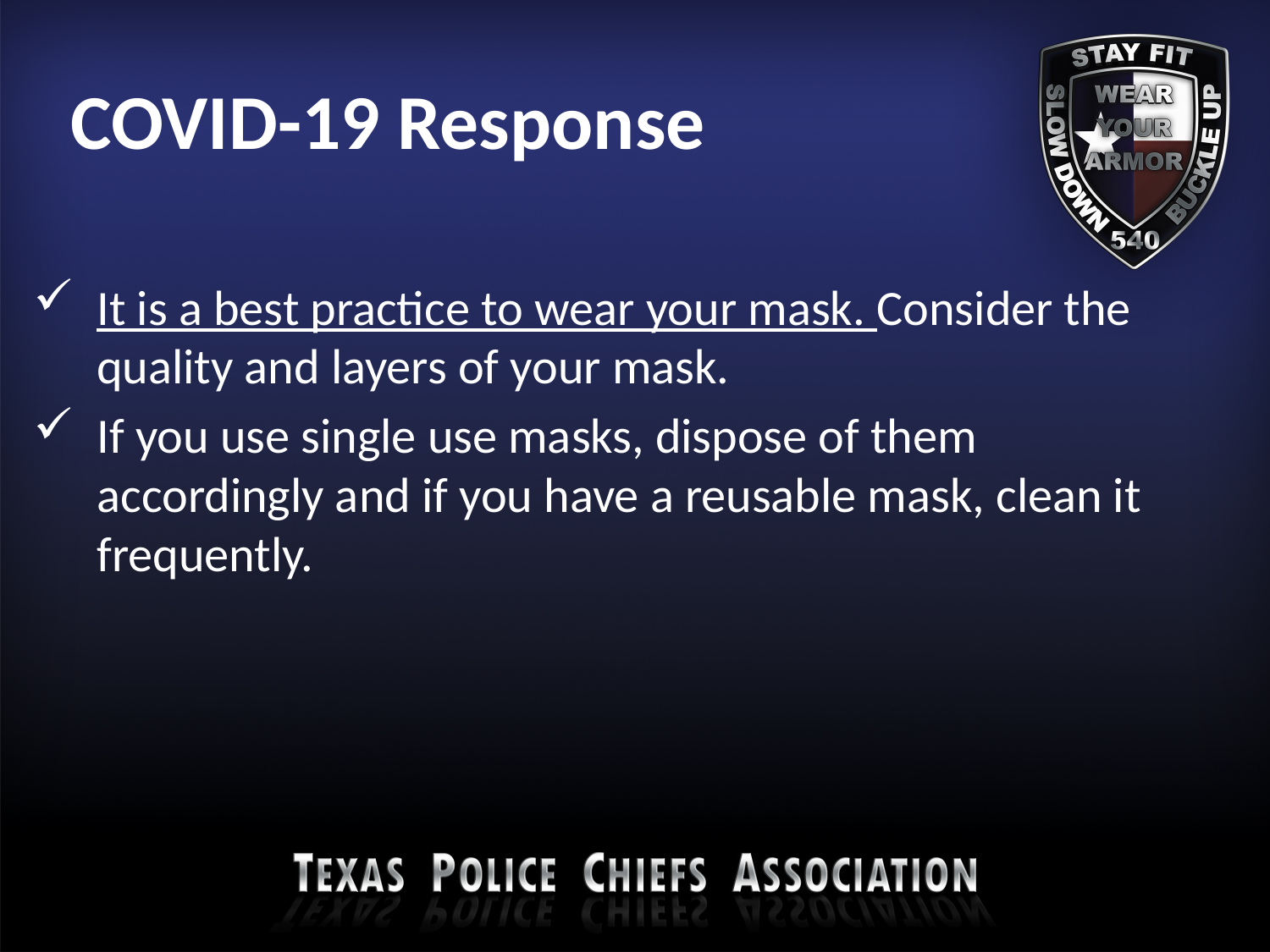

# COVID-19 Response
It is a best practice to wear your mask. Consider the quality and layers of your mask.
If you use single use masks, dispose of them accordingly and if you have a reusable mask, clean it frequently.